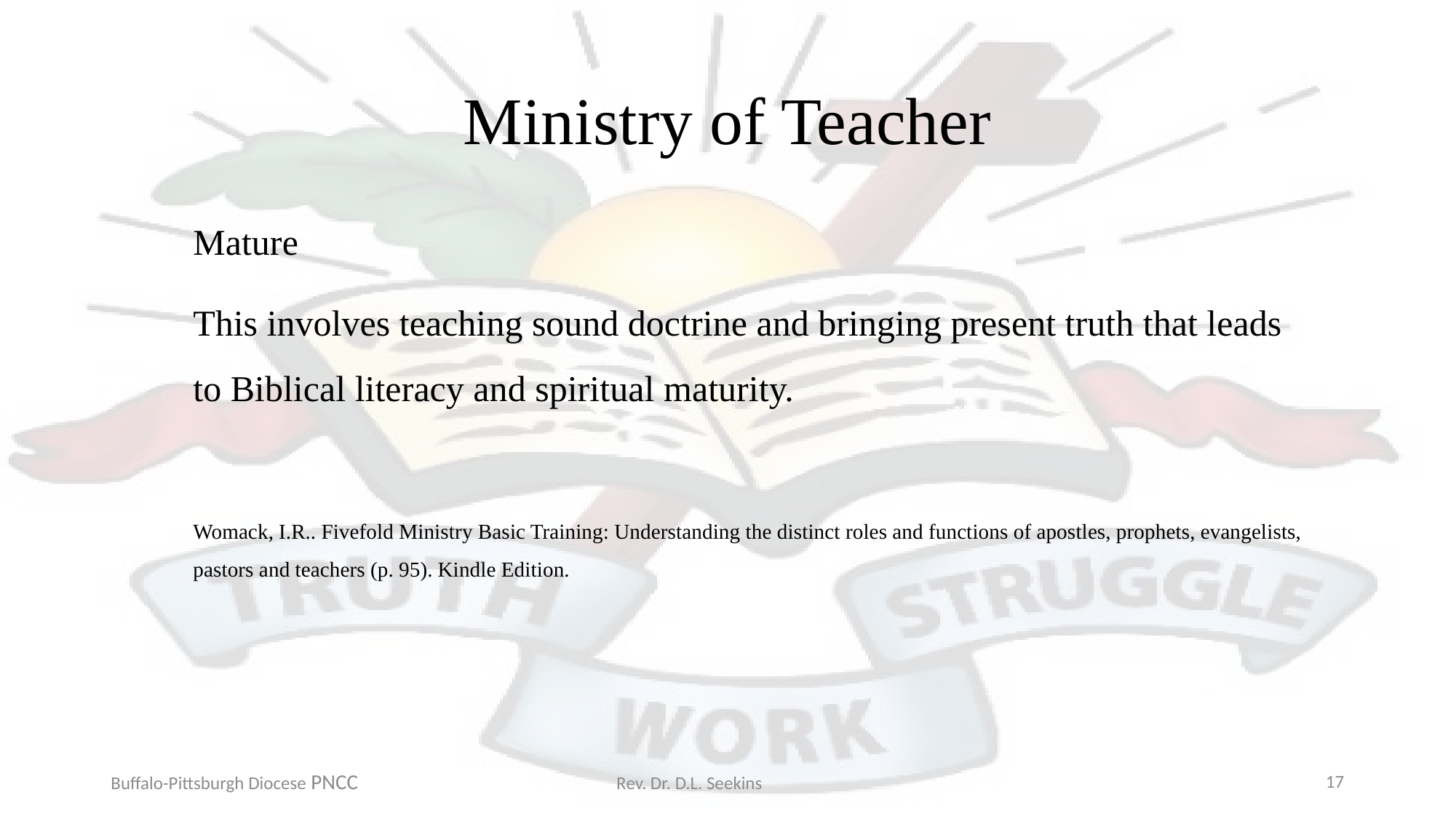

# Ministry of Teacher
Mature
This involves teaching sound doctrine and bringing present truth that leads to Biblical literacy and spiritual maturity.

Womack, I.R.. Fivefold Ministry Basic Training: Understanding the distinct roles and functions of apostles, prophets, evangelists, pastors and teachers (p. 95). Kindle Edition.
Buffalo-Pittsburgh Diocese PNCC                                                              Rev. Dr. D.L. Seekins
17